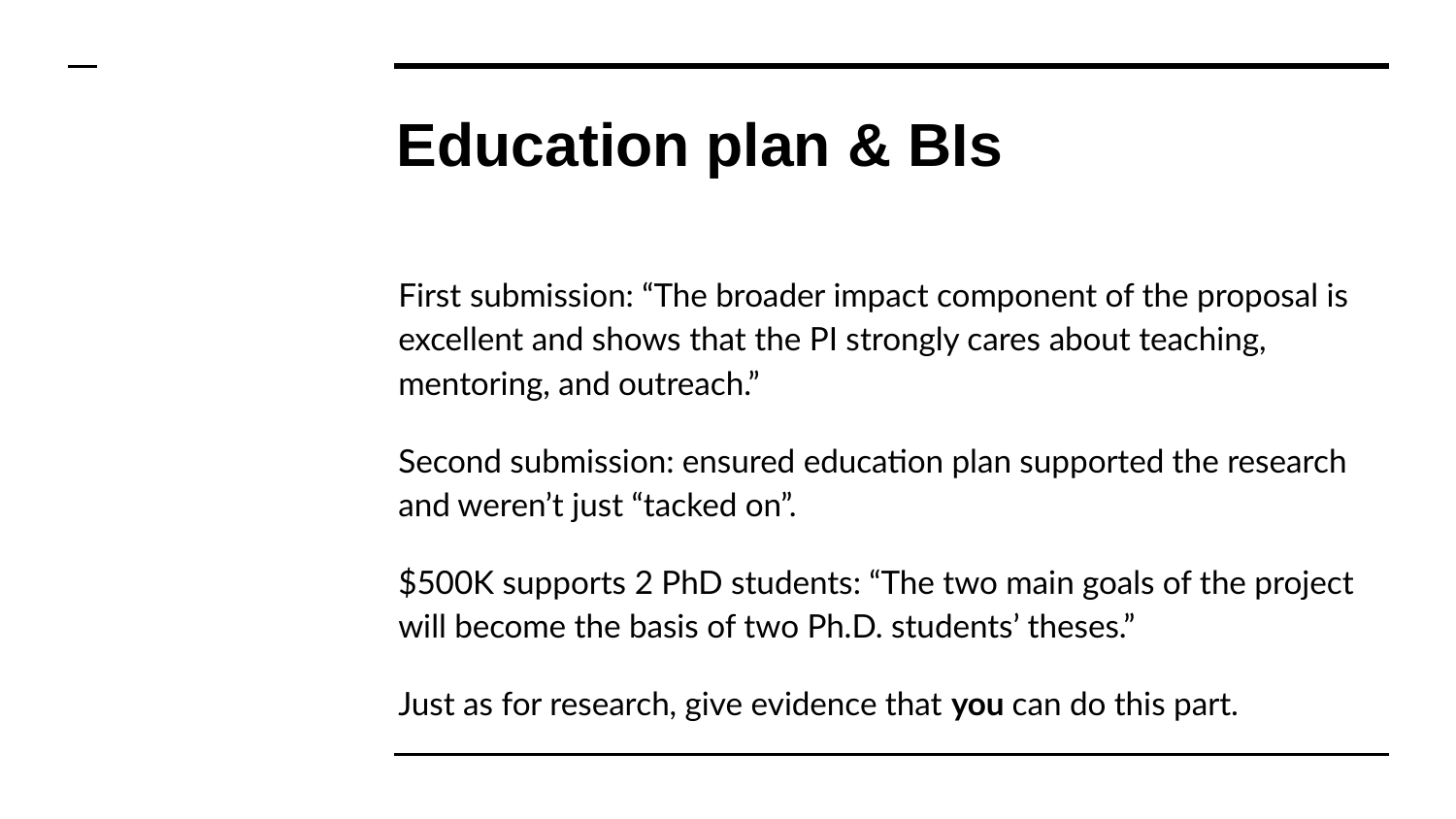

# Education plan & BIs
First submission: “The broader impact component of the proposal is excellent and shows that the PI strongly cares about teaching, mentoring, and outreach.”
Second submission: ensured education plan supported the research and weren’t just “tacked on”.
$500K supports 2 PhD students: “The two main goals of the project will become the basis of two Ph.D. students’ theses.”
Just as for research, give evidence that you can do this part.